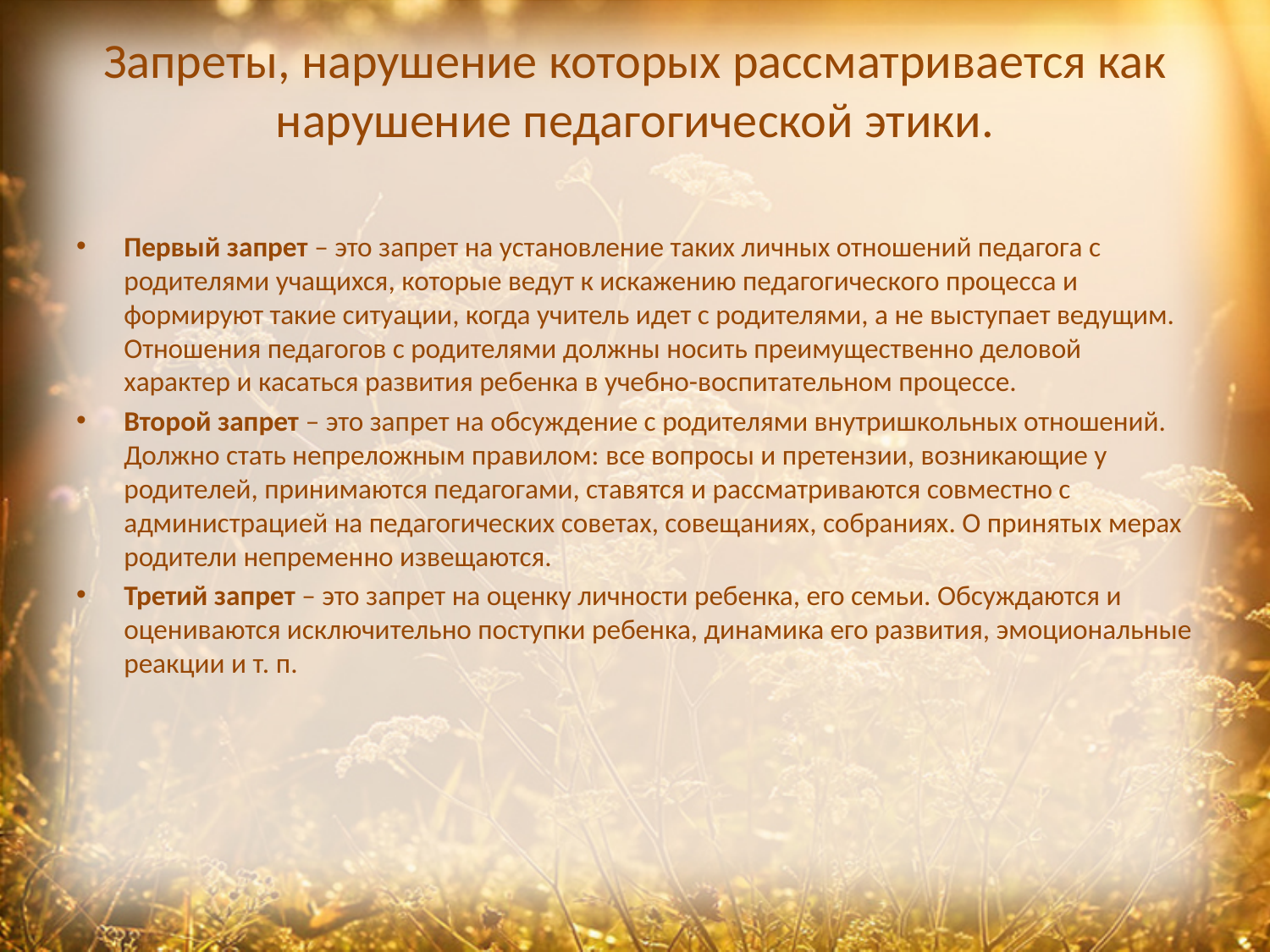

# Запреты, нарушение которых рассматривается как нарушение педагогической этики.
Первый запрет – это запрет на установление таких личных отношений педагога с родителями учащихся, которые ведут к искажению педагогического процесса и формируют такие ситуации, когда учитель идет с родителями, а не выступает ведущим. Отношения педагогов с родителями должны носить преимущественно деловой характер и касаться развития ребенка в учебно-воспитательном процессе.
Второй запрет – это запрет на обсуждение с родителями внутришкольных отношений. Должно стать непреложным правилом: все вопросы и претензии, возникающие у родителей, принимаются педагогами, ставятся и рассматриваются совместно с администрацией на педагогических советах, совещаниях, собраниях. О принятых мерах родители непременно извещаются.
Третий запрет – это запрет на оценку личности ребенка, его семьи. Обсуждаются и оцениваются исключительно поступки ребенка, динамика его развития, эмоциональные реакции и т. п.